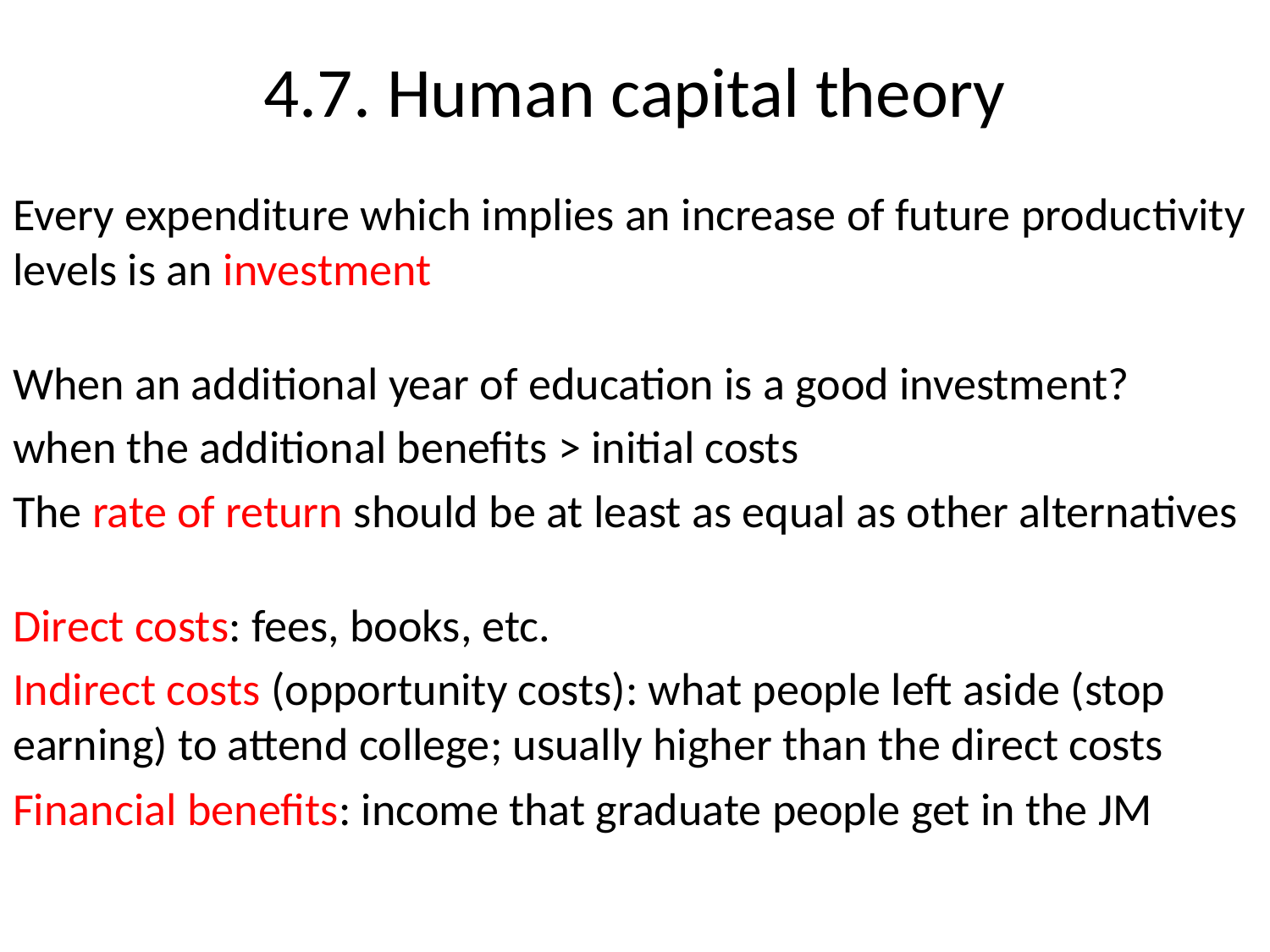

4.7. Human capital theory
Every expenditure which implies an increase of future productivity levels is an investment

When an additional year of education is a good investment?
when the additional benefits > initial costs
The rate of return should be at least as equal as other alternatives

Direct costs: fees, books, etc.
Indirect costs (opportunity costs): what people left aside (stop earning) to attend college; usually higher than the direct costs
Financial benefits: income that graduate people get in the JM